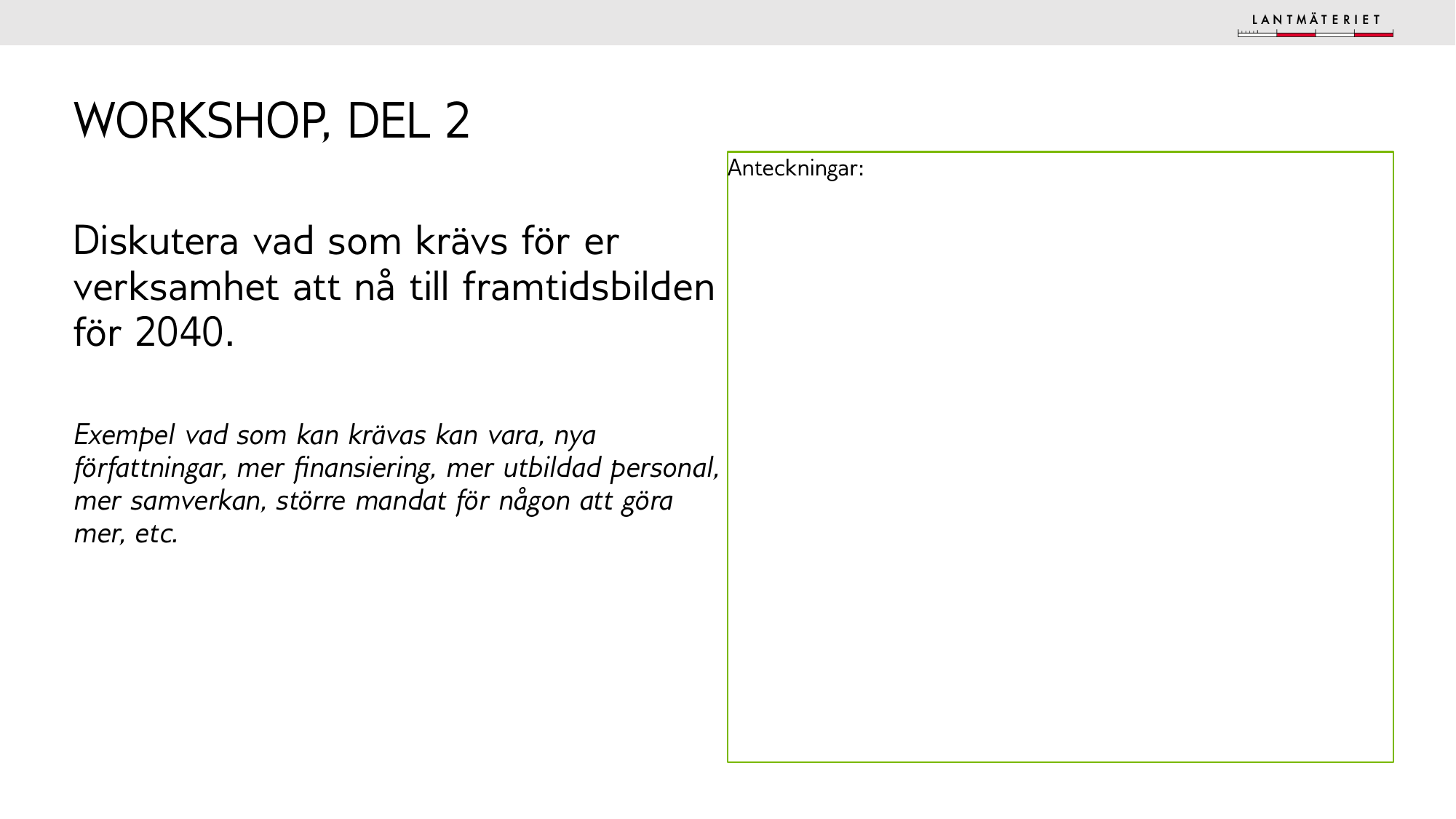

# Workshop, del 2

Diskutera vad som krävs för er verksamhet att nå till framtidsbilden för 2040.

Exempel vad som kan krävas kan vara, nya författningar, mer finansiering, mer utbildad personal, mer samverkan, större mandat för någon att göra mer, etc.

Anteckningar: